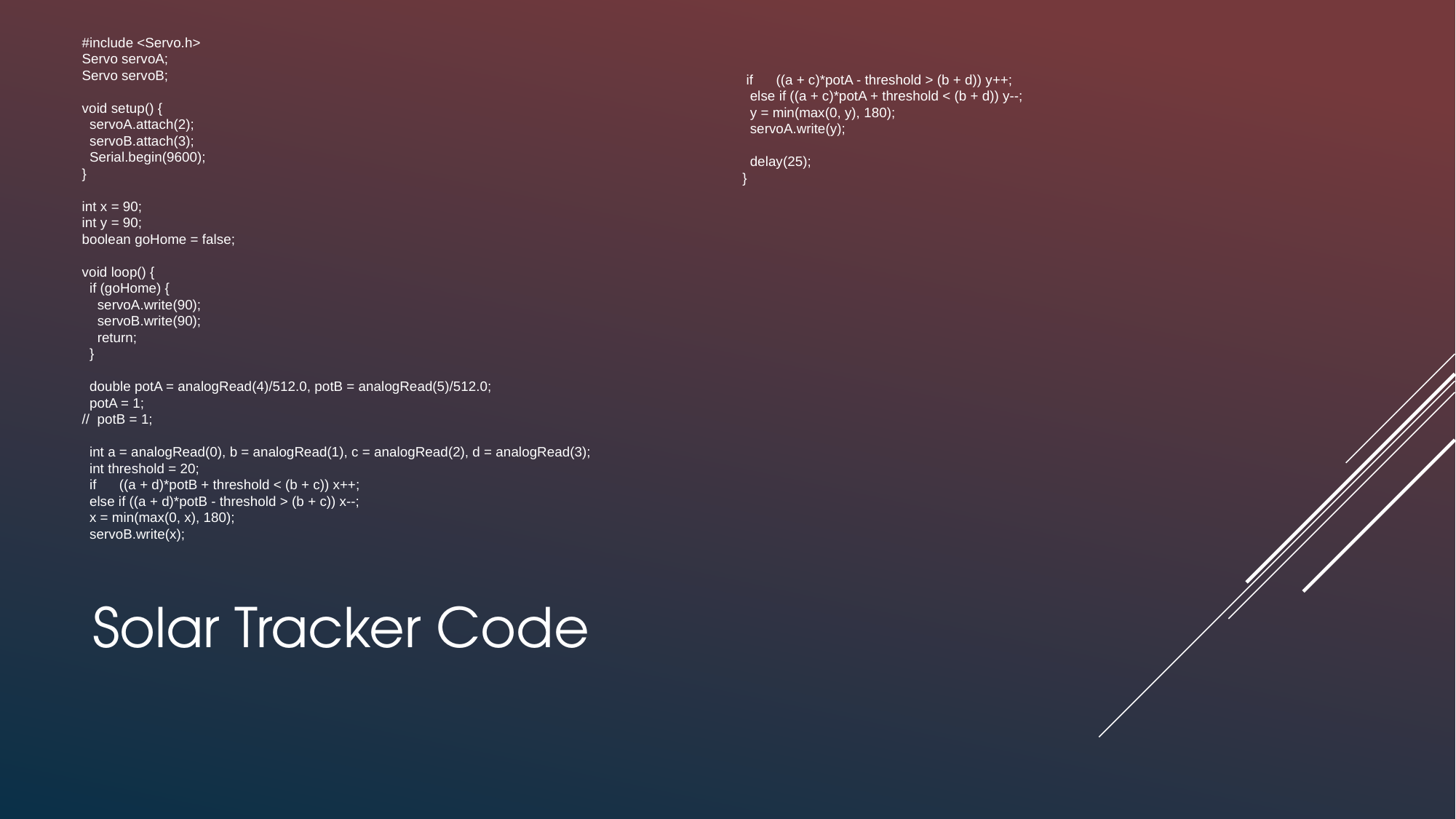

if      ((a + c)*potA - threshold > (b + d)) y++;
  else if ((a + c)*potA + threshold < (b + d)) y--;
  y = min(max(0, y), 180);
  servoA.write(y);

  delay(25);
}
#include <Servo.h>
Servo servoA;
Servo servoB;

void setup() {
  servoA.attach(2);
  servoB.attach(3);
  Serial.begin(9600);
}

int x = 90;
int y = 90;
boolean goHome = false;

void loop() {
  if (goHome) {
    servoA.write(90);
    servoB.write(90);
    return;
  }

  double potA = analogRead(4)/512.0, potB = analogRead(5)/512.0;
  potA = 1;
//  potB = 1;

  int a = analogRead(0), b = analogRead(1), c = analogRead(2), d = analogRead(3);
  int threshold = 20;
  if      ((a + d)*potB + threshold < (b + c)) x++;
  else if ((a + d)*potB - threshold > (b + c)) x--;
  x = min(max(0, x), 180);
  servoB.write(x);

# Solar Tracker Code